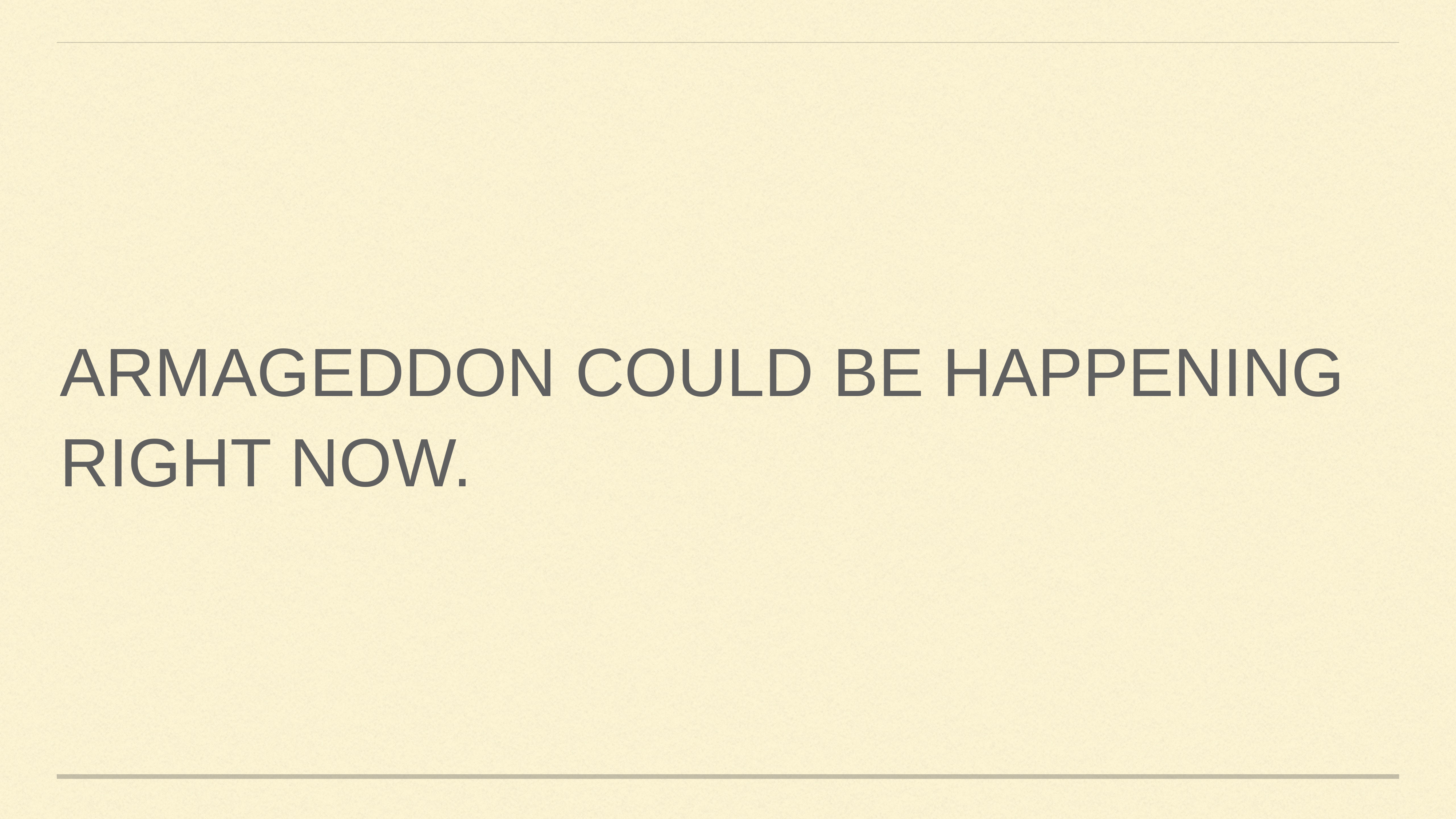

# Armageddon could be happening right now.